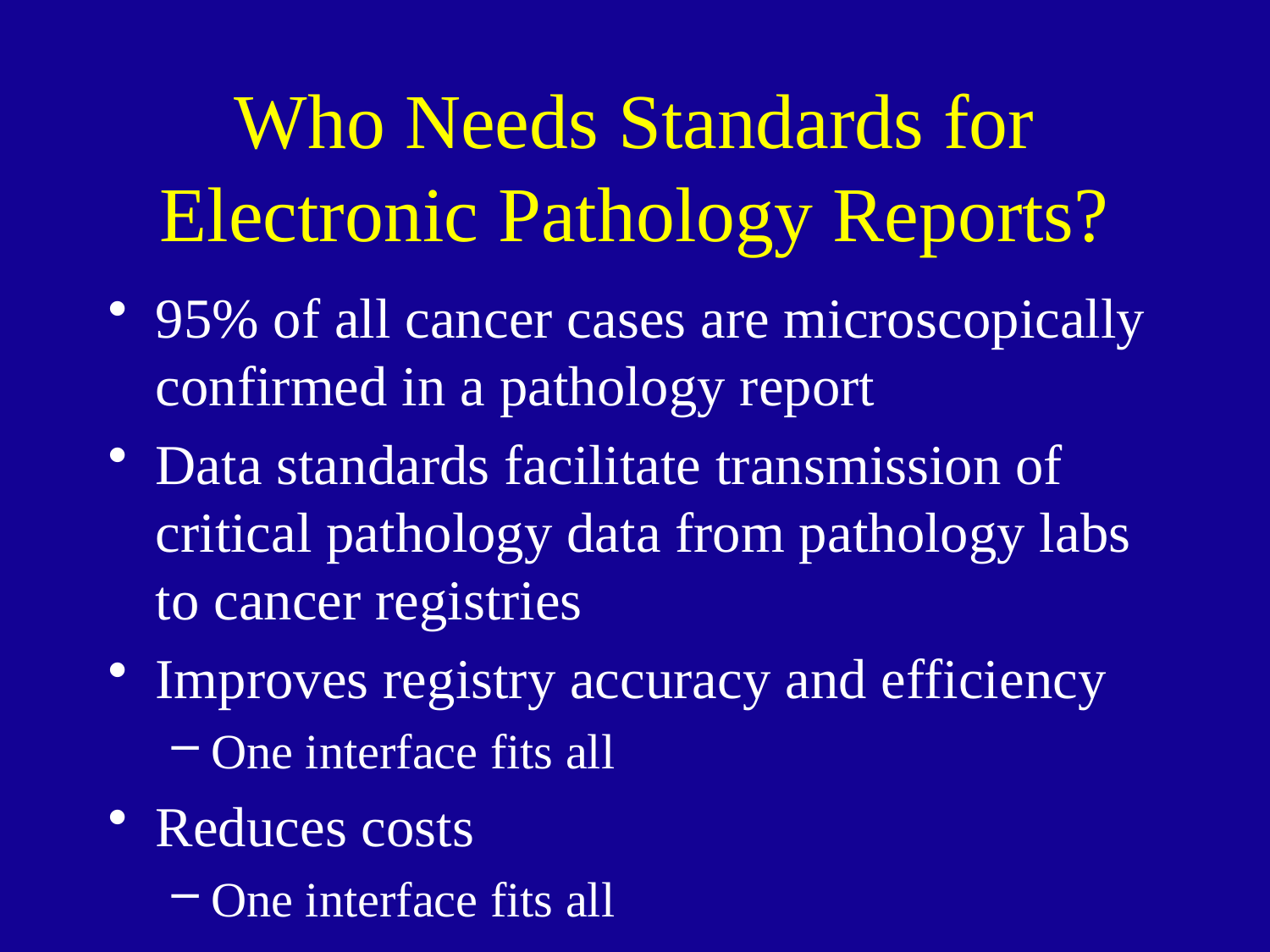

# Who Needs Standards for Electronic Pathology Reports?
95% of all cancer cases are microscopically confirmed in a pathology report
Data standards facilitate transmission of critical pathology data from pathology labs to cancer registries
Improves registry accuracy and efficiency
One interface fits all
Reduces costs
One interface fits all